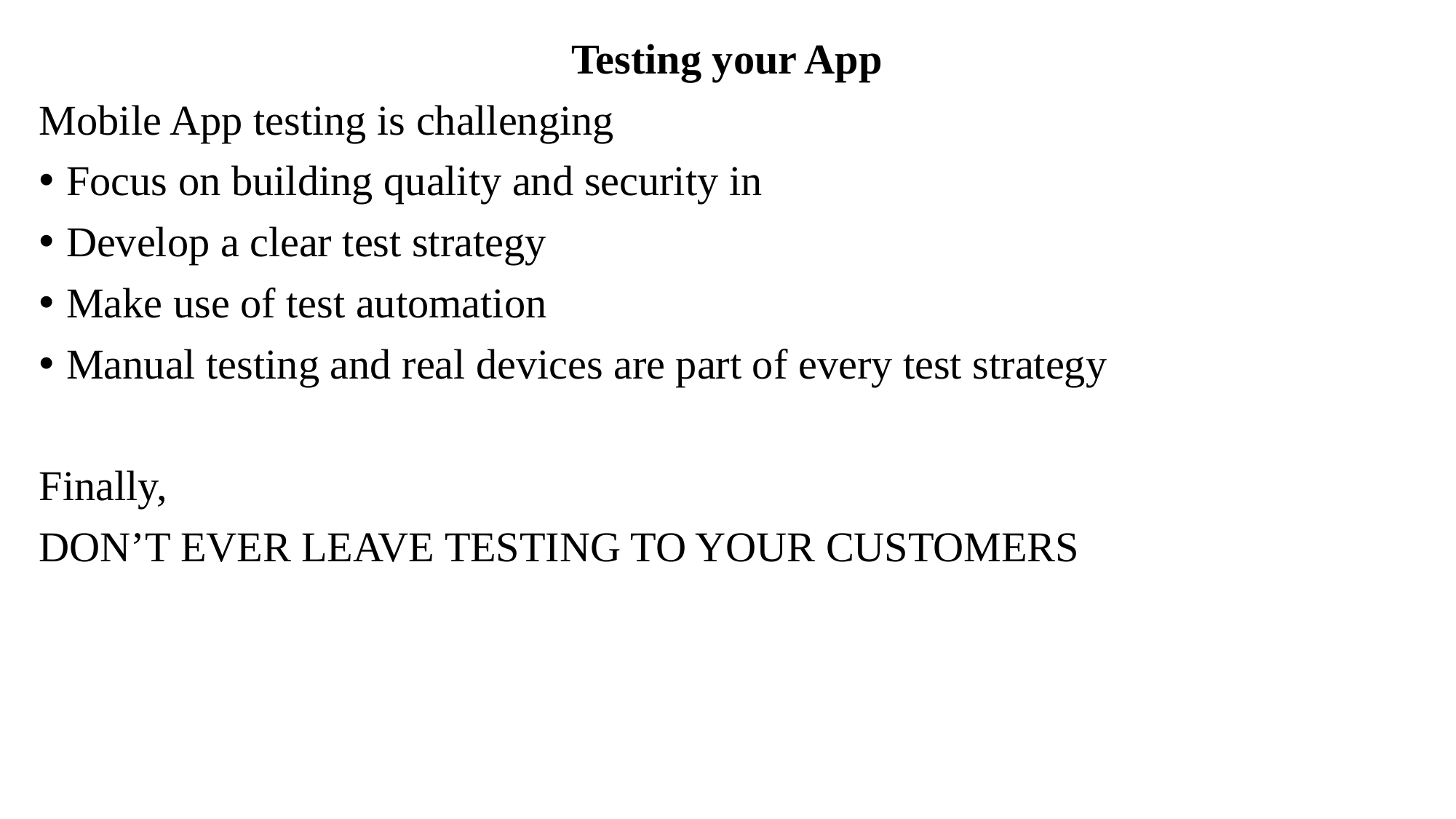

Testing your App
Mobile App testing is challenging
Focus on building quality and security in
Develop a clear test strategy
Make use of test automation
Manual testing and real devices are part of every test strategy

Finally,
DON’T EVER LEAVE TESTING TO YOUR CUSTOMERS